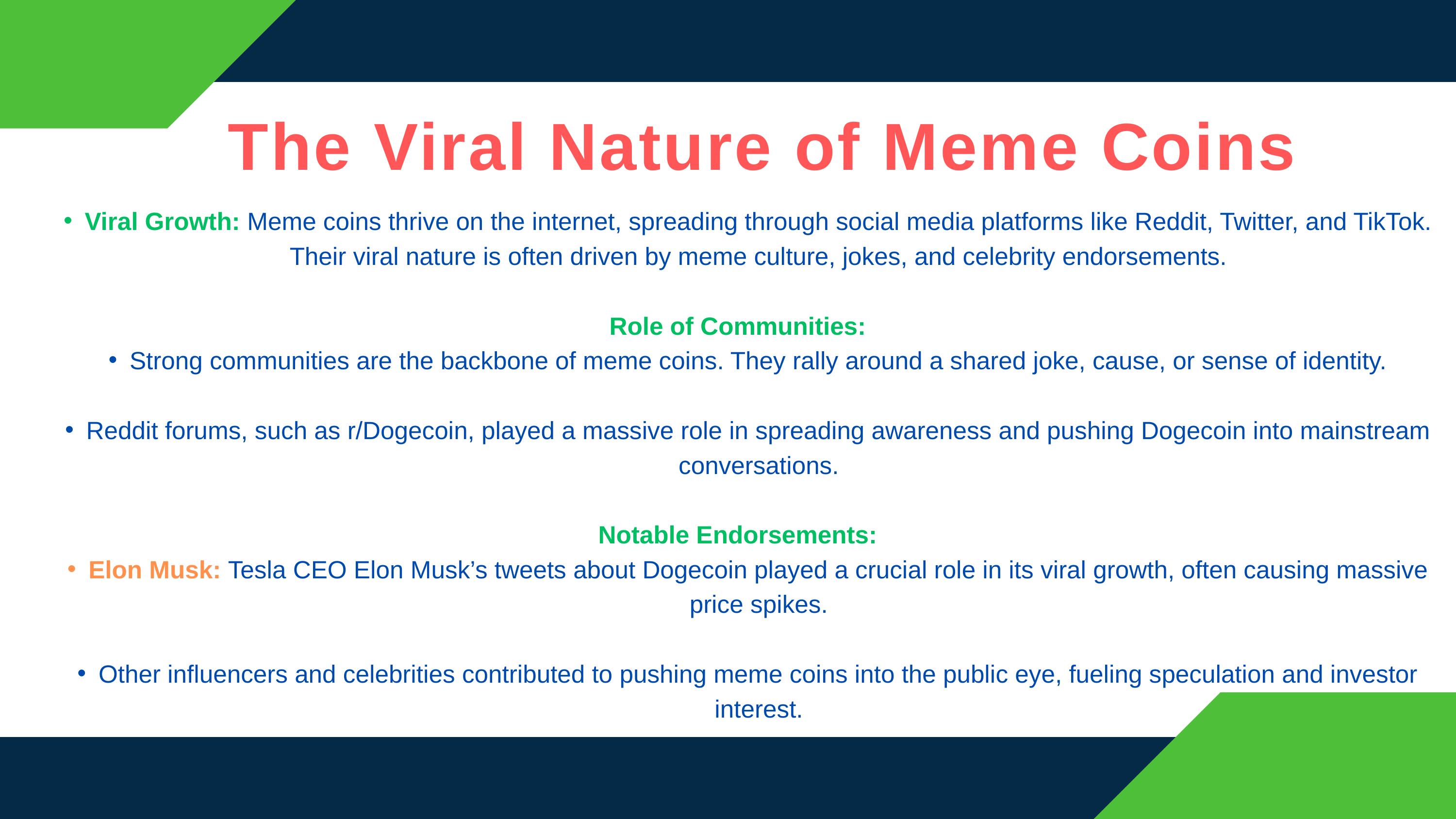

The Viral Nature of Meme Coins
Viral Growth: Meme coins thrive on the internet, spreading through social media platforms like Reddit, Twitter, and TikTok. Their viral nature is often driven by meme culture, jokes, and celebrity endorsements.

Role of Communities:
Strong communities are the backbone of meme coins. They rally around a shared joke, cause, or sense of identity.

Reddit forums, such as r/Dogecoin, played a massive role in spreading awareness and pushing Dogecoin into mainstream conversations.

Notable Endorsements:
Elon Musk: Tesla CEO Elon Musk’s tweets about Dogecoin played a crucial role in its viral growth, often causing massive price spikes.

Other influencers and celebrities contributed to pushing meme coins into the public eye, fueling speculation and investor interest.